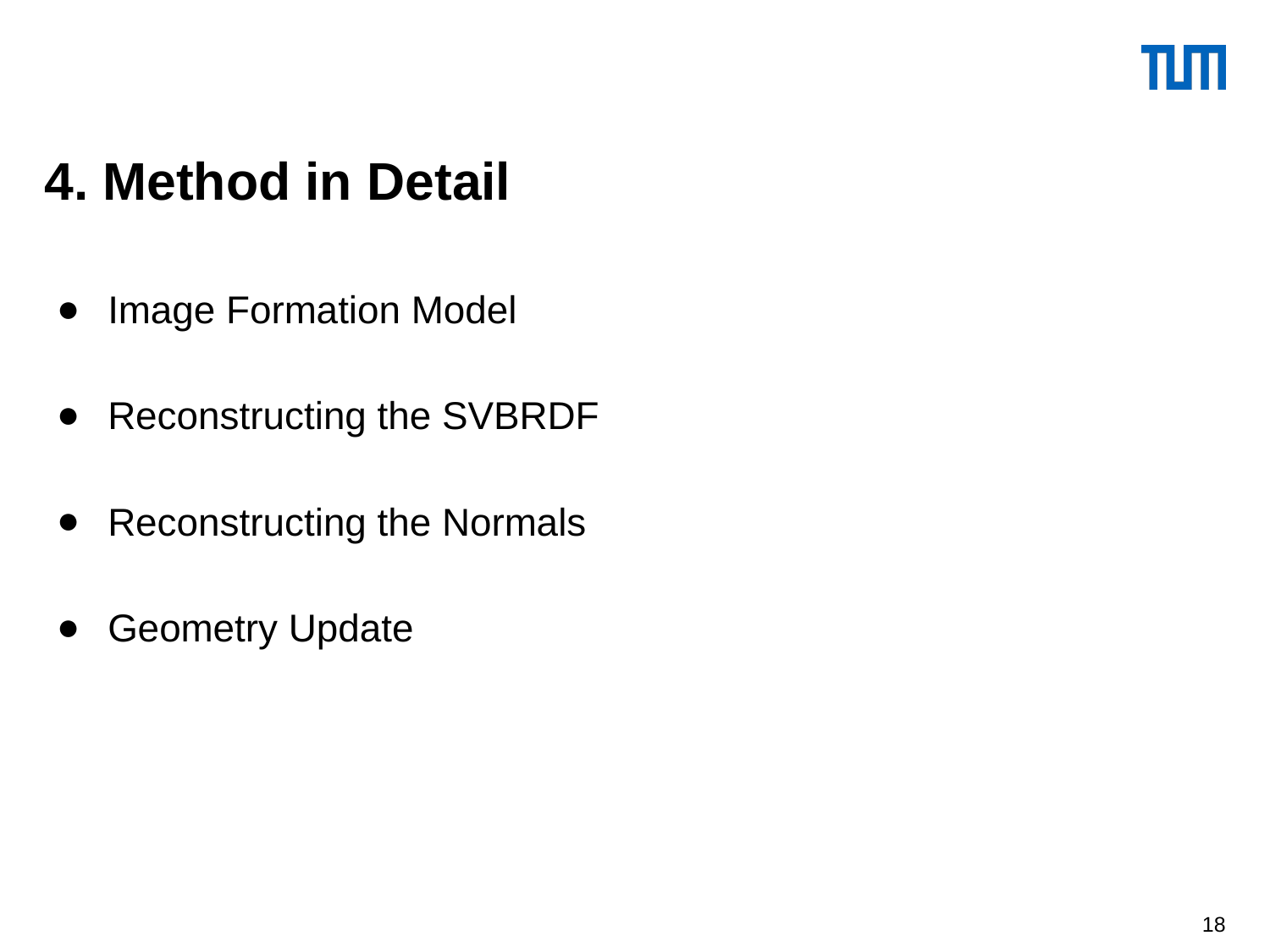

# 4. Method in Detail

Image Formation Model

Reconstructing the SVBRDF

Reconstructing the Normals

Geometry Update
18